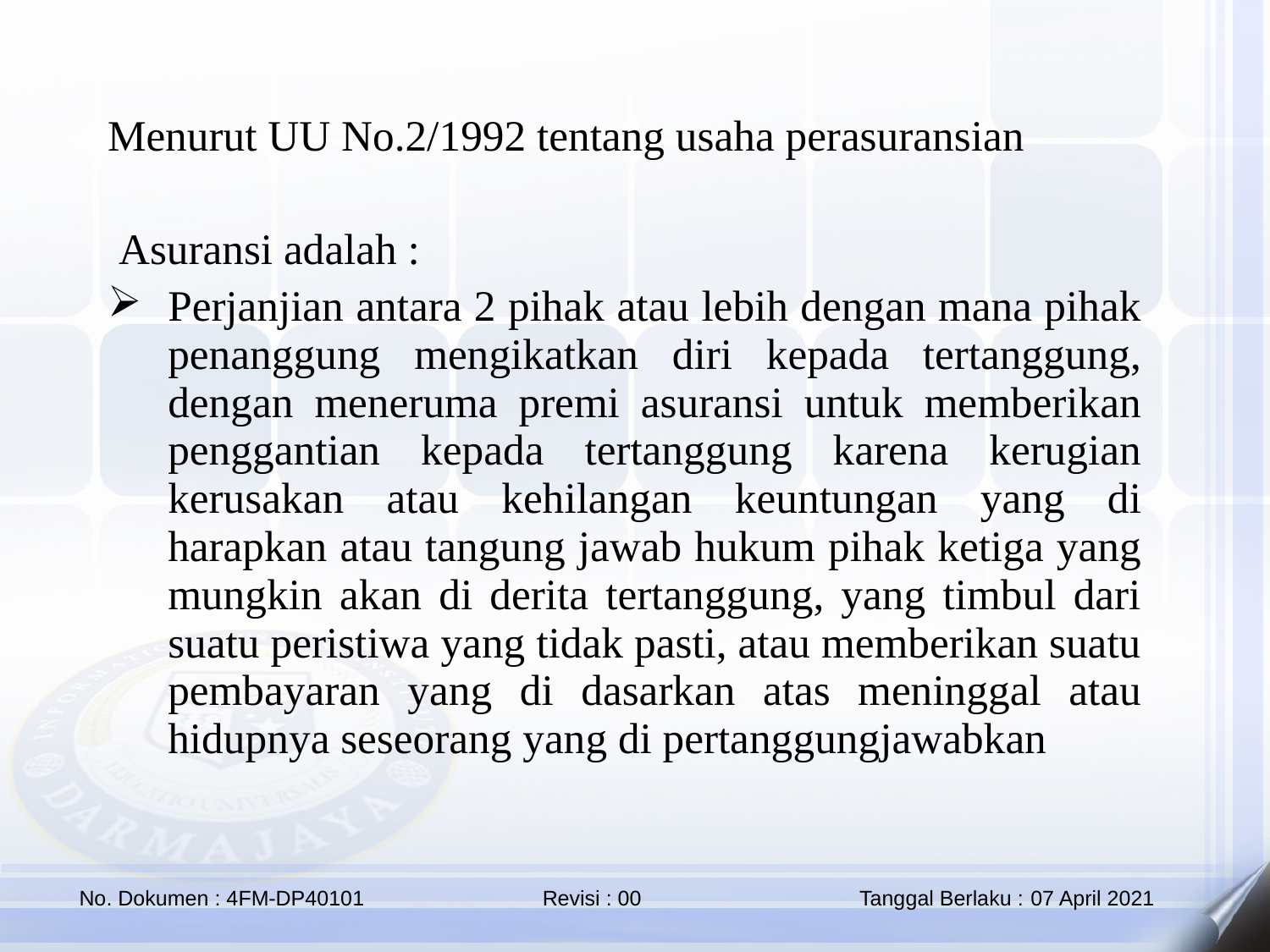

Menurut UU No.2/1992 tentang usaha perasuransian

 Asuransi adalah :
Perjanjian antara 2 pihak atau lebih dengan mana pihak penanggung mengikatkan diri kepada tertanggung, dengan meneruma premi asuransi untuk memberikan penggantian kepada tertanggung karena kerugian kerusakan atau kehilangan keuntungan yang di harapkan atau tangung jawab hukum pihak ketiga yang mungkin akan di derita tertanggung, yang timbul dari suatu peristiwa yang tidak pasti, atau memberikan suatu pembayaran yang di dasarkan atas meninggal atau hidupnya seseorang yang di pertanggungjawabkan